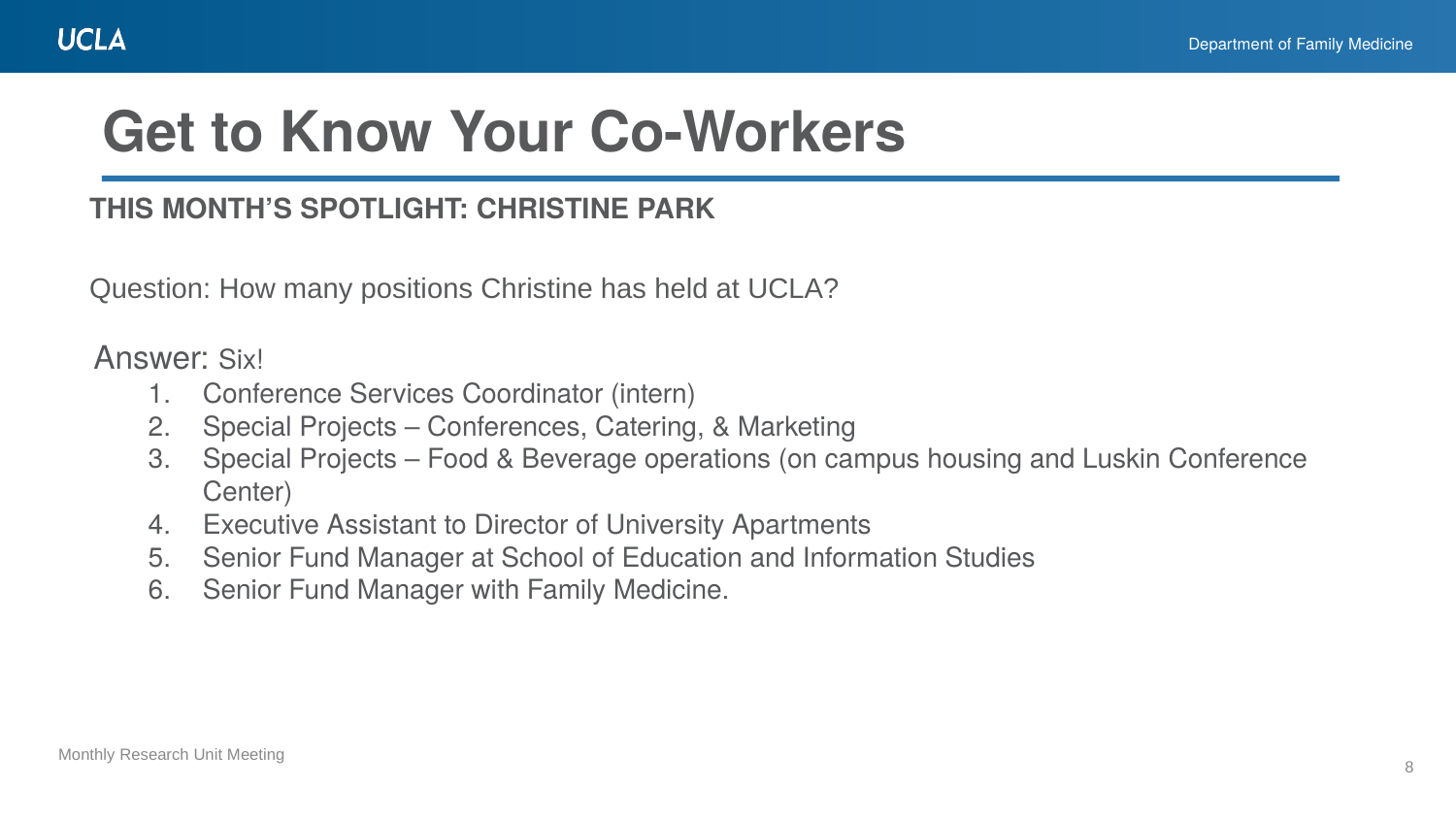

# Get to Know Your Co-Workers
This month’s spotlight: Christine park
Question: How many positions Christine has held at UCLA?
Answer: Six!
Conference Services Coordinator (intern)
Special Projects – Conferences, Catering, & Marketing
Special Projects – Food & Beverage operations (on campus housing and Luskin Conference Center)
Executive Assistant to Director of University Apartments
Senior Fund Manager at School of Education and Information Studies
Senior Fund Manager with Family Medicine.
8